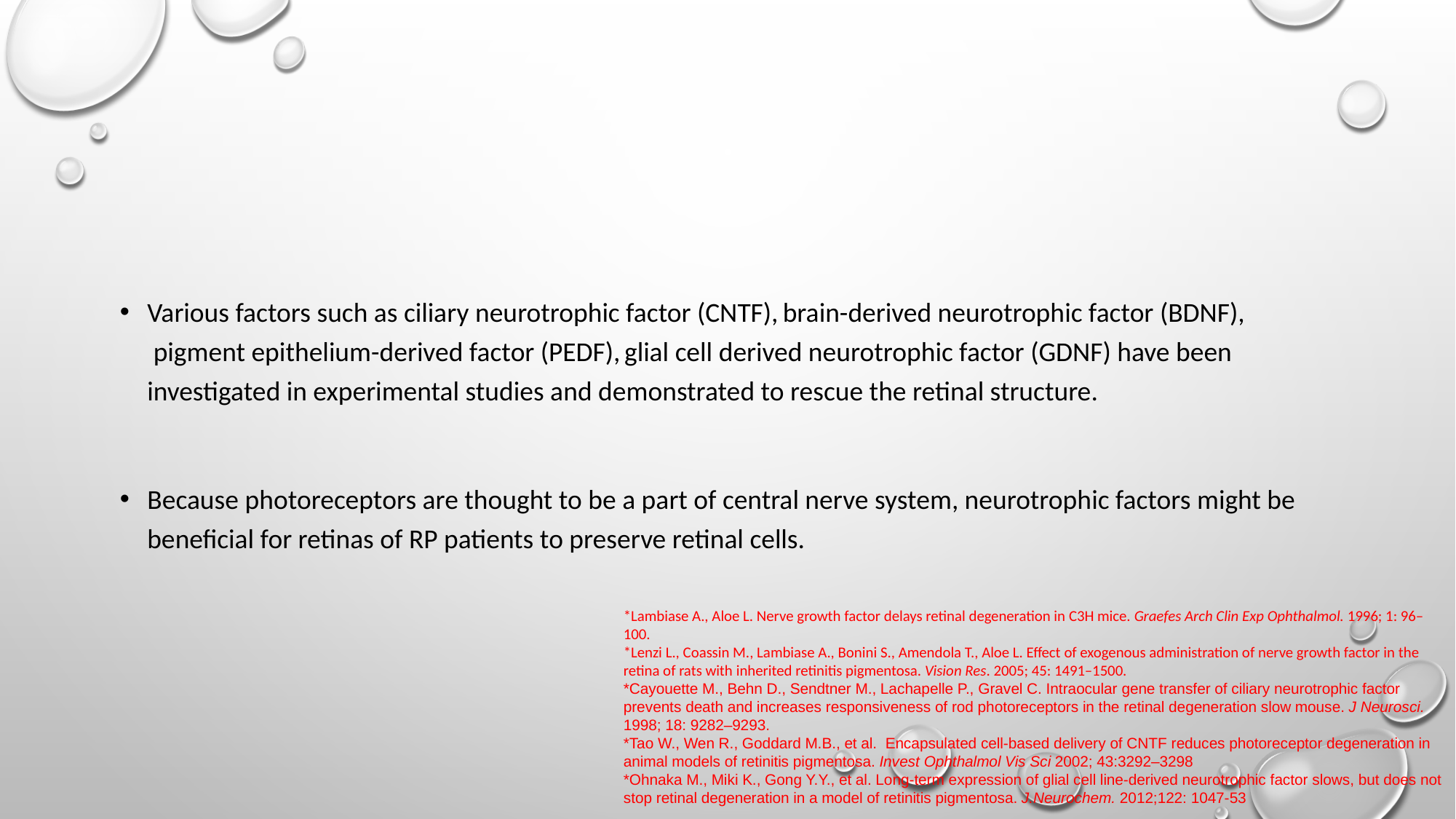

#
Various factors such as ciliary neurotrophic factor (CNTF), brain-derived neurotrophic factor (BDNF),  pigment epithelium-derived factor (PEDF), glial cell derived neurotrophic factor (GDNF) have been investigated in experimental studies and demonstrated to rescue the retinal structure.

Because photoreceptors are thought to be a part of central nerve system, neurotrophic factors might be beneficial for retinas of RP patients to preserve retinal cells.
*Lambiase A., Aloe L. Nerve growth factor delays retinal degeneration in C3H mice. Graefes Arch Clin Exp Ophthalmol. 1996; 1: 96–100.
*Lenzi L., Coassin M., Lambiase A., Bonini S., Amendola T., Aloe L. Effect of exogenous administration of nerve growth factor in the retina of rats with inherited retinitis pigmentosa. Vision Res. 2005; 45: 1491–1500.
*Cayouette M., Behn D., Sendtner M., Lachapelle P., Gravel C. Intraocular gene transfer of ciliary neurotrophic factor prevents death and increases responsiveness of rod photoreceptors in the retinal degeneration slow mouse. J Neurosci. 1998; 18: 9282–9293.
*Tao W., Wen R., Goddard M.B., et al.  Encapsulated cell-based delivery of CNTF reduces photoreceptor degeneration in animal models of retinitis pigmentosa. Invest Ophthalmol Vis Sci 2002; 43:3292–3298
*Ohnaka M., Miki K., Gong Y.Y., et al. Long-term expression of glial cell line-derived neurotrophic factor slows, but does not stop retinal degeneration in a model of retinitis pigmentosa. J.Neurochem. 2012;122: 1047-53